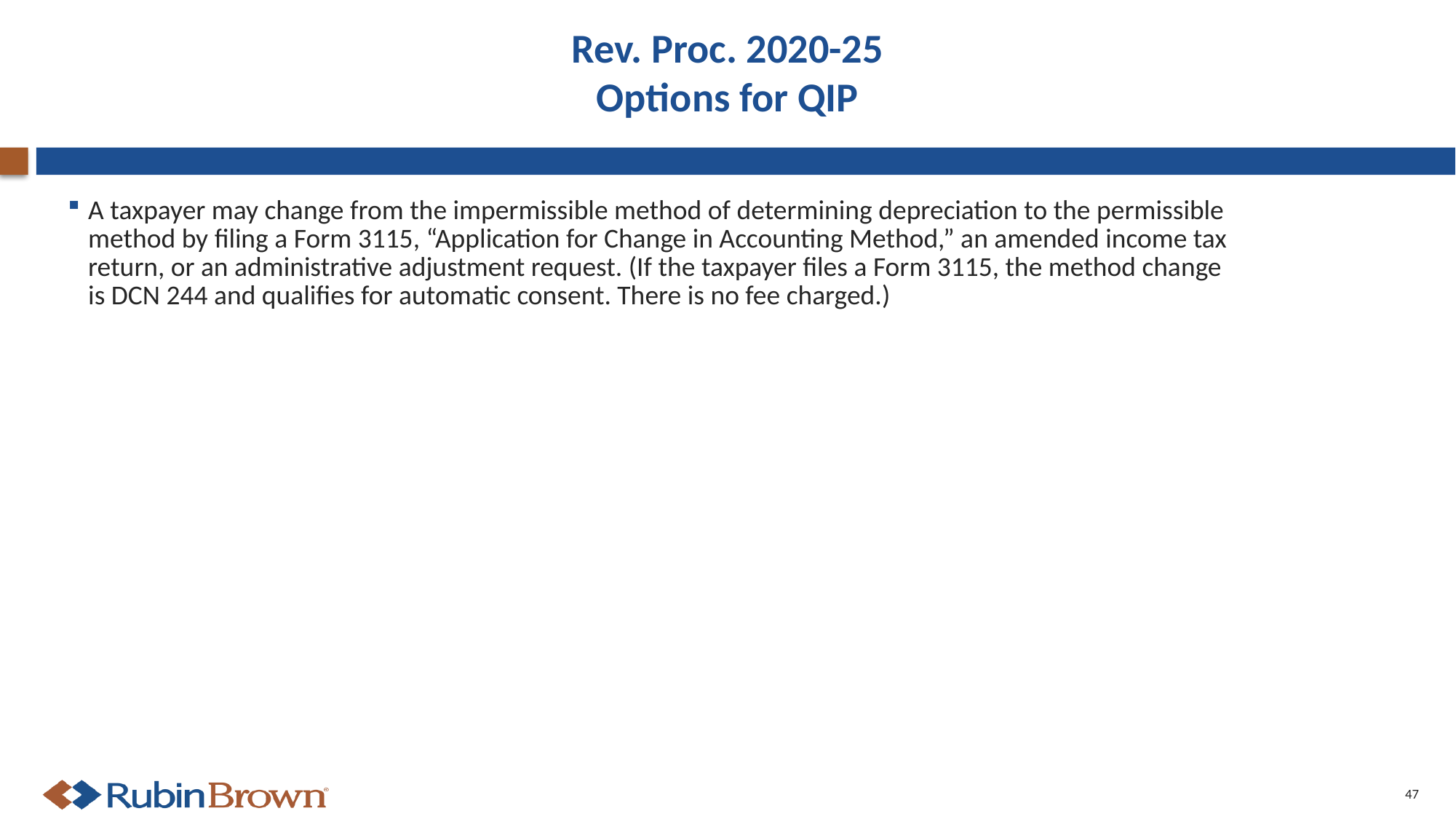

# Rev. Proc. 2020-25 Options for QIP
A taxpayer may change from the impermissible method of determining depreciation to the permissible method by filing a Form 3115, “Application for Change in Accounting Method,” an amended income tax return, or an administrative adjustment request. (If the taxpayer files a Form 3115, the method change is DCN 244 and qualifies for automatic consent. There is no fee charged.)

47